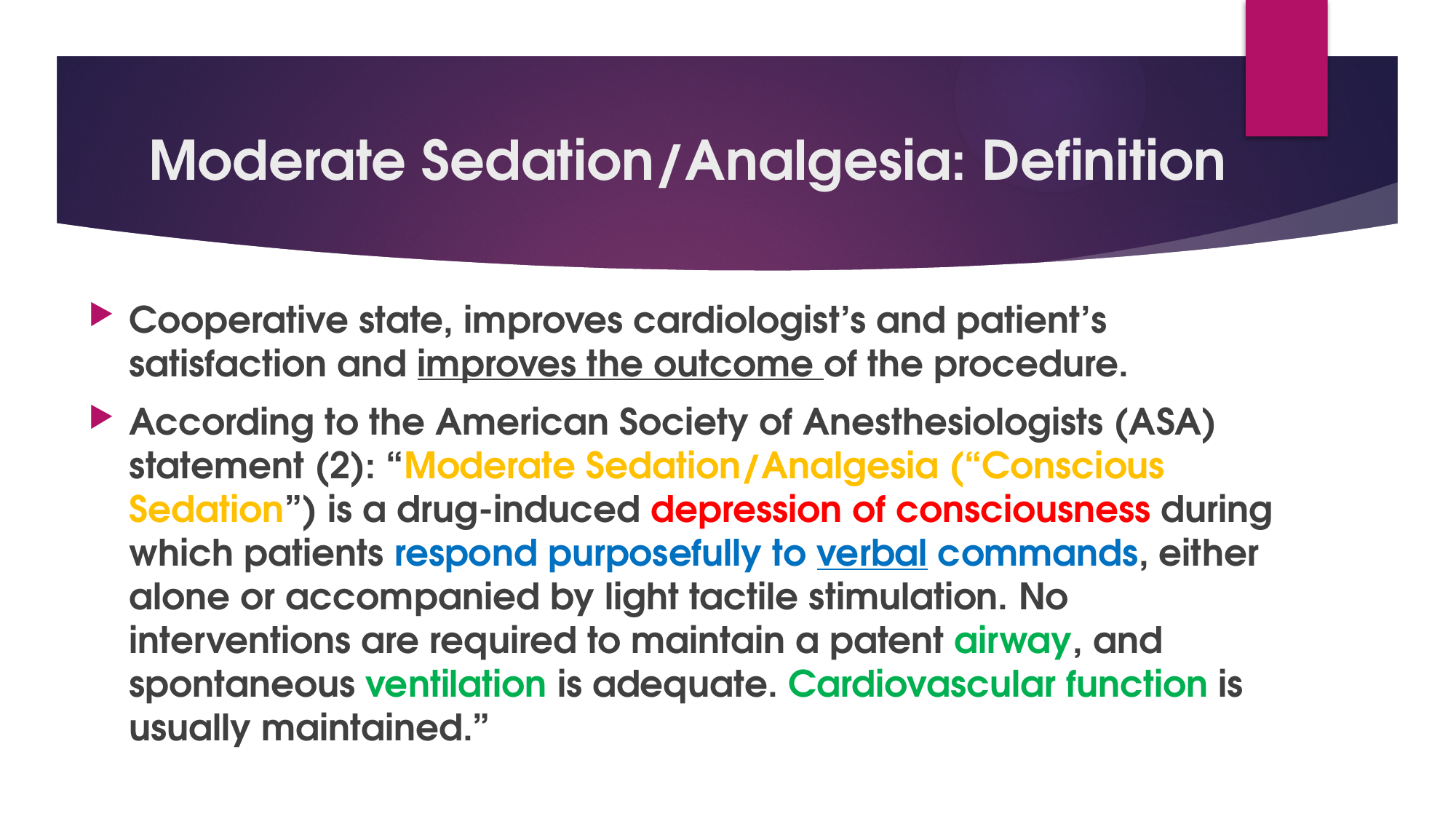

# Moderate Sedation/Analgesia: Definition
Cooperative state, improves cardiologist’s and patient’s satisfaction and improves the outcome of the procedure.
According to the American Society of Anesthesiologists (ASA) statement (2): “Moderate Sedation/Analgesia (“Conscious Sedation”) is a drug-induced depression of consciousness during which patients respond purposefully to verbal commands, either alone or accompanied by light tactile stimulation. No interventions are required to maintain a patent airway, and spontaneous ventilation is adequate. Cardiovascular function is usually maintained.”